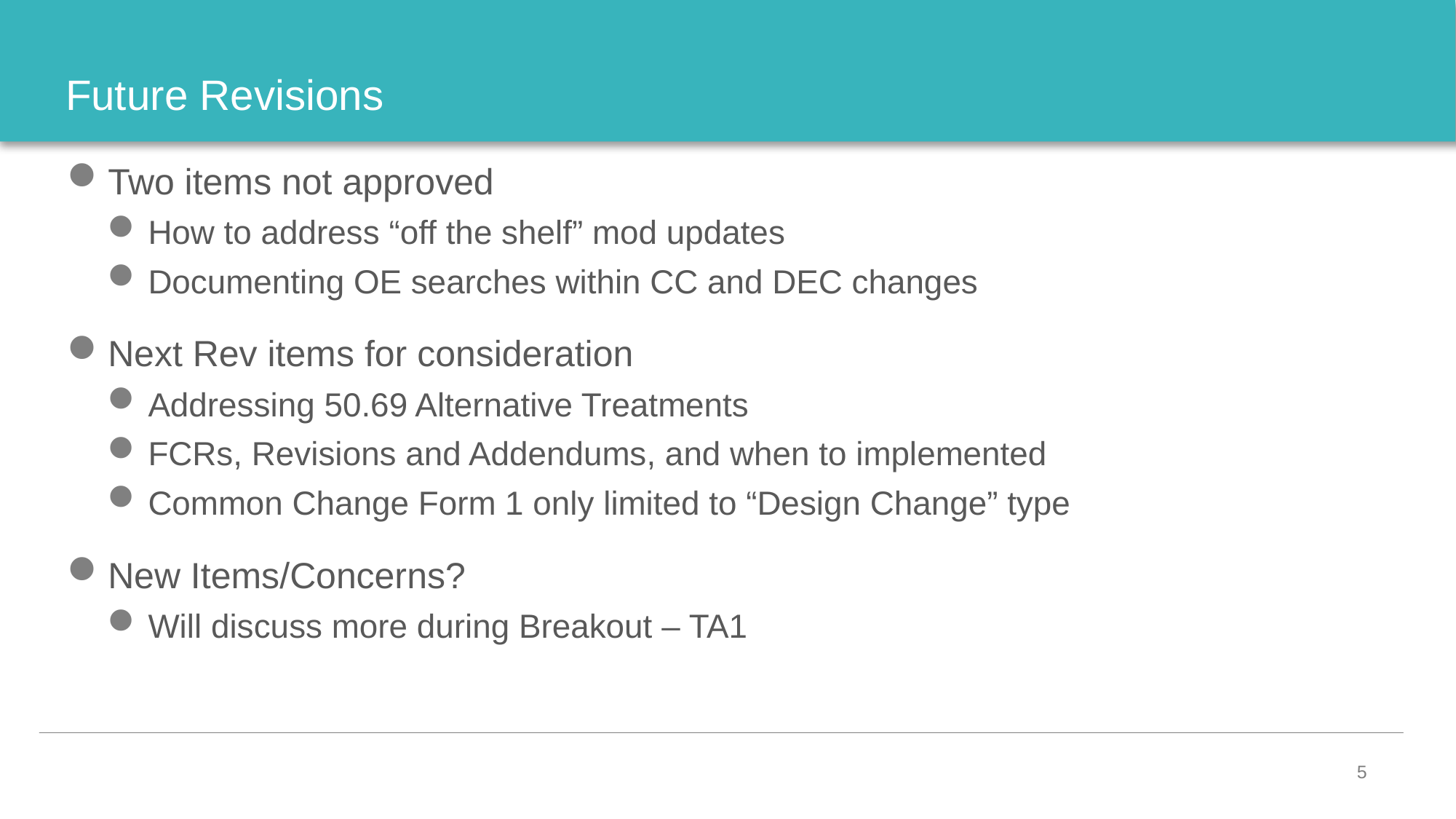

# Future Revisions
Two items not approved
How to address “off the shelf” mod updates
Documenting OE searches within CC and DEC changes
Next Rev items for consideration
Addressing 50.69 Alternative Treatments
FCRs, Revisions and Addendums, and when to implemented
Common Change Form 1 only limited to “Design Change” type
New Items/Concerns?
Will discuss more during Breakout – TA1